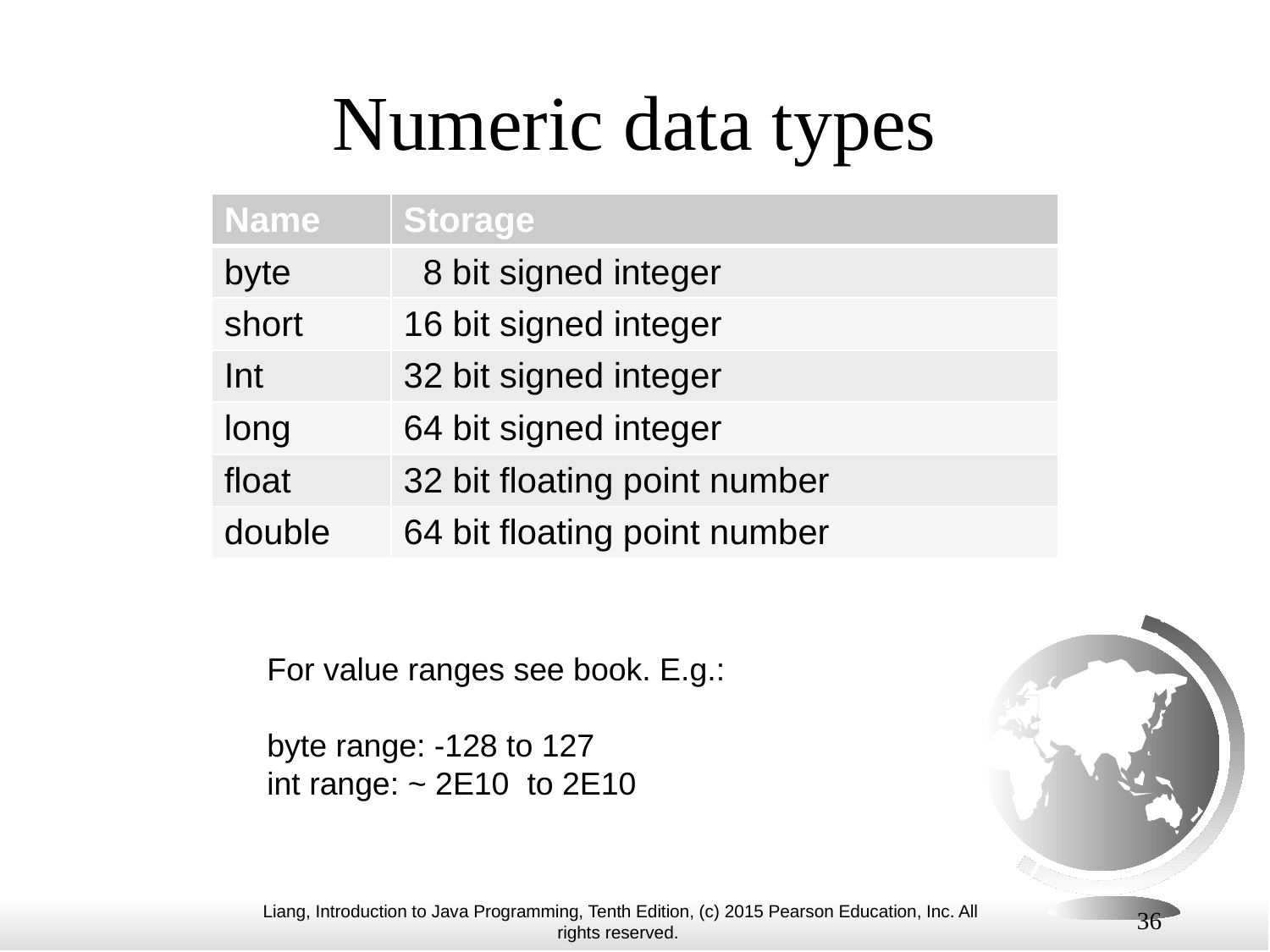

# Numeric data types
| Name |  | Storage Size |
| --- | --- | --- |
| byte |  |  |
| short |  |  |
| int |  |  |
| long |  |  |
| float |  |  |
| double |  |  |
| Name | Storage |
| --- | --- |
| byte | 8 bit signed integer |
| short | 16 bit signed integer |
| Int | 32 bit signed integer |
| long | 64 bit signed integer |
| float | 32 bit floating point number |
| double | 64 bit floating point number |
For value ranges see book. E.g.:

byte range: -128 to 127
int range: ~ 2E10  to 2E10
36